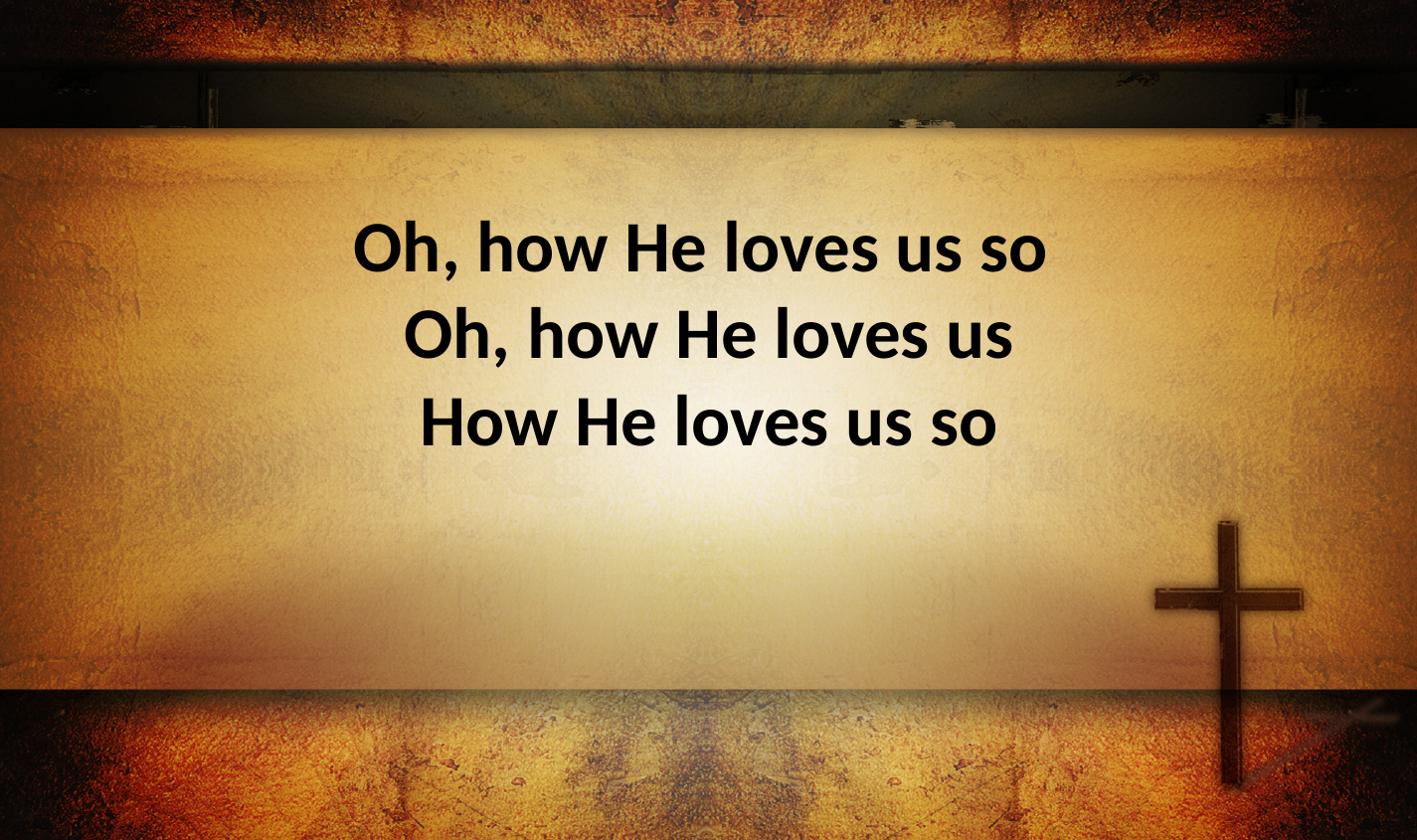

Oh, how He loves us so
Oh, how He loves us
How He loves us so